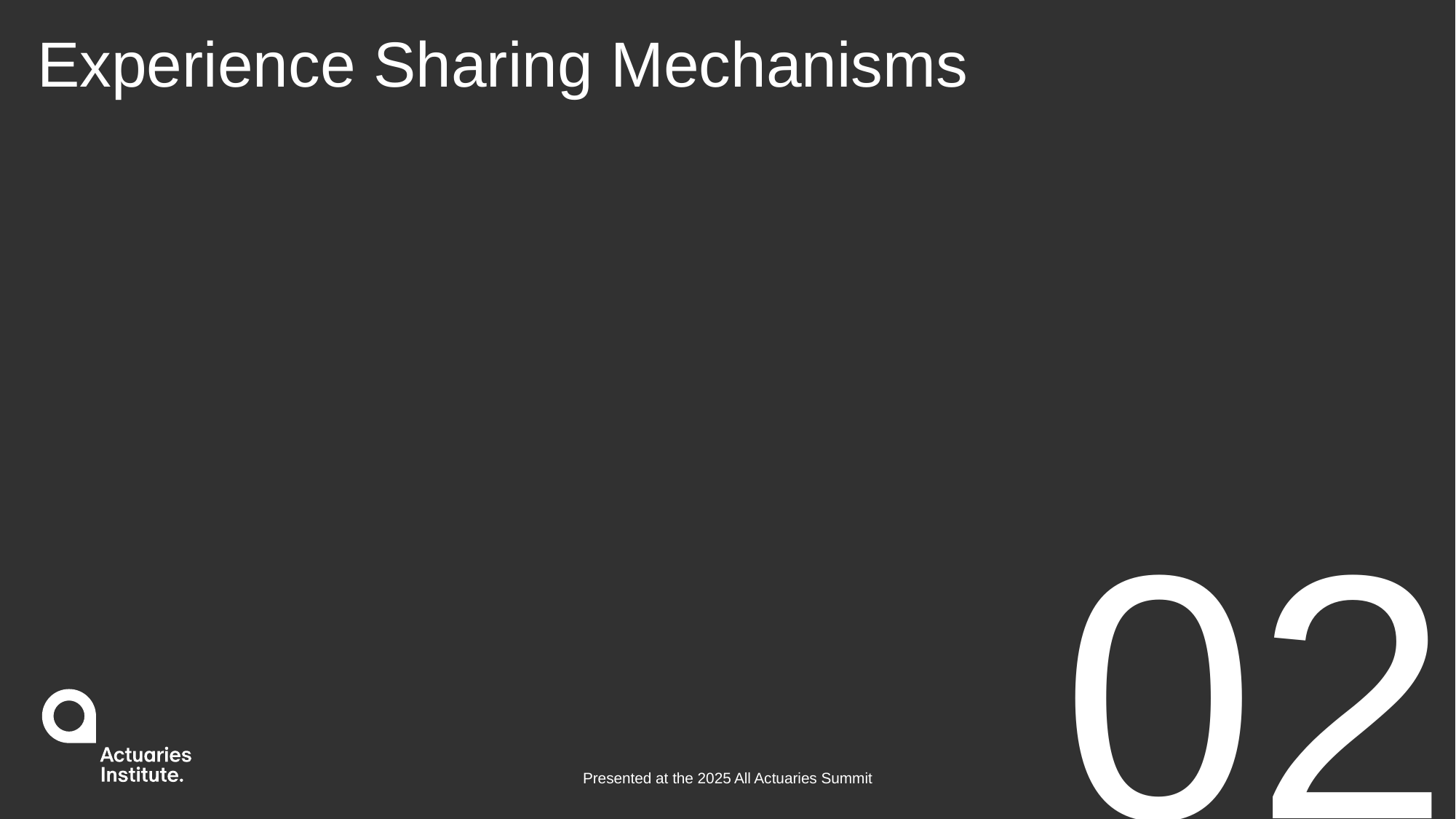

# Experience Sharing Mechanisms
02
Presented at the 2025 All Actuaries Summit